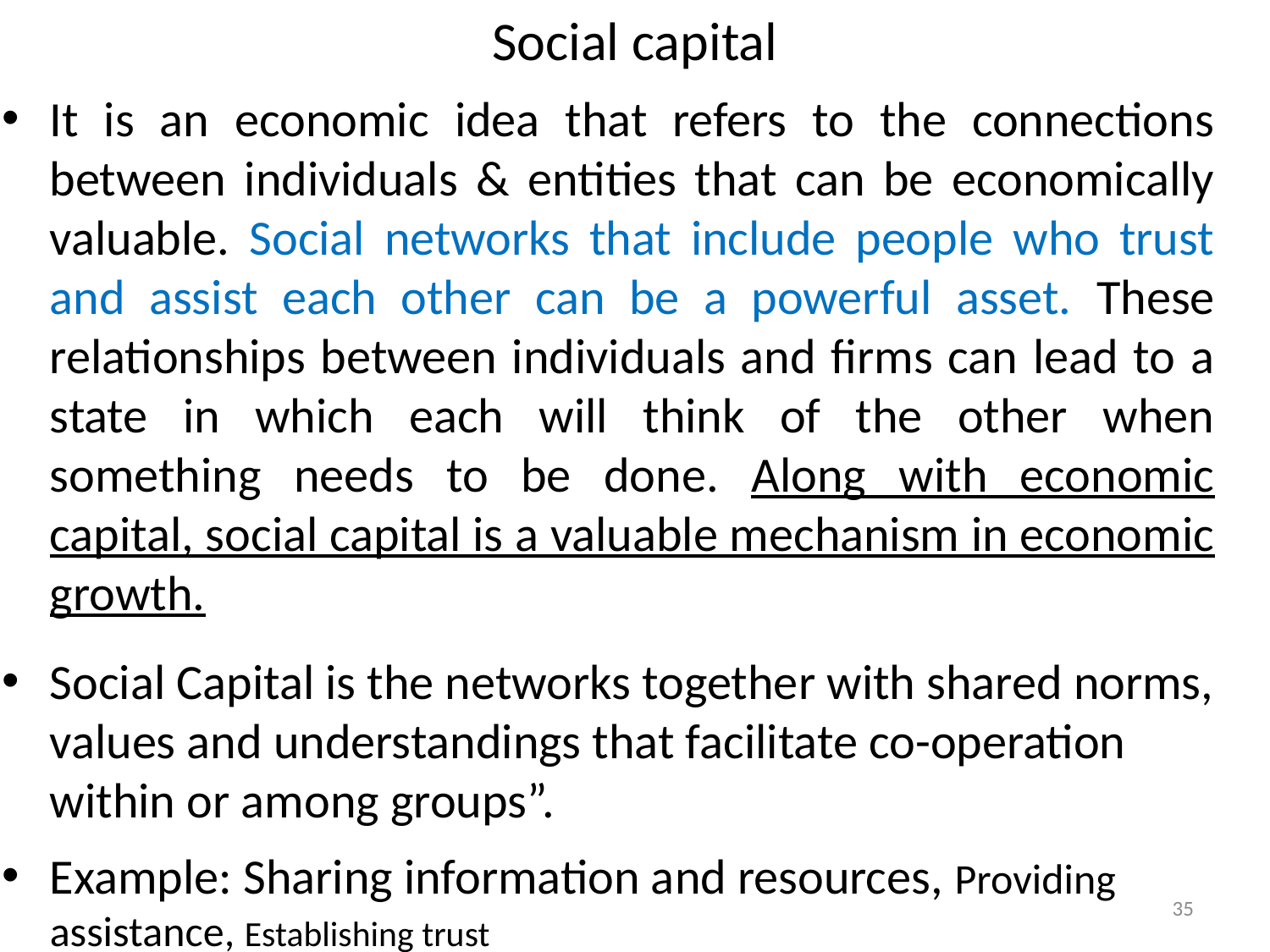

# Social capital
It is an economic idea that refers to the connections between individuals & entities that can be economically valuable. Social networks that include people who trust and assist each other can be a powerful asset. These relationships between individuals and firms can lead to a state in which each will think of the other when something needs to be done. Along with economic capital, social capital is a valuable mechanism in economic growth.

Social Capital is the networks together with shared norms, values and understandings that facilitate co-operation within or among groups”.

Example: Sharing information and resources, Providing assistance, Establishing trust

35